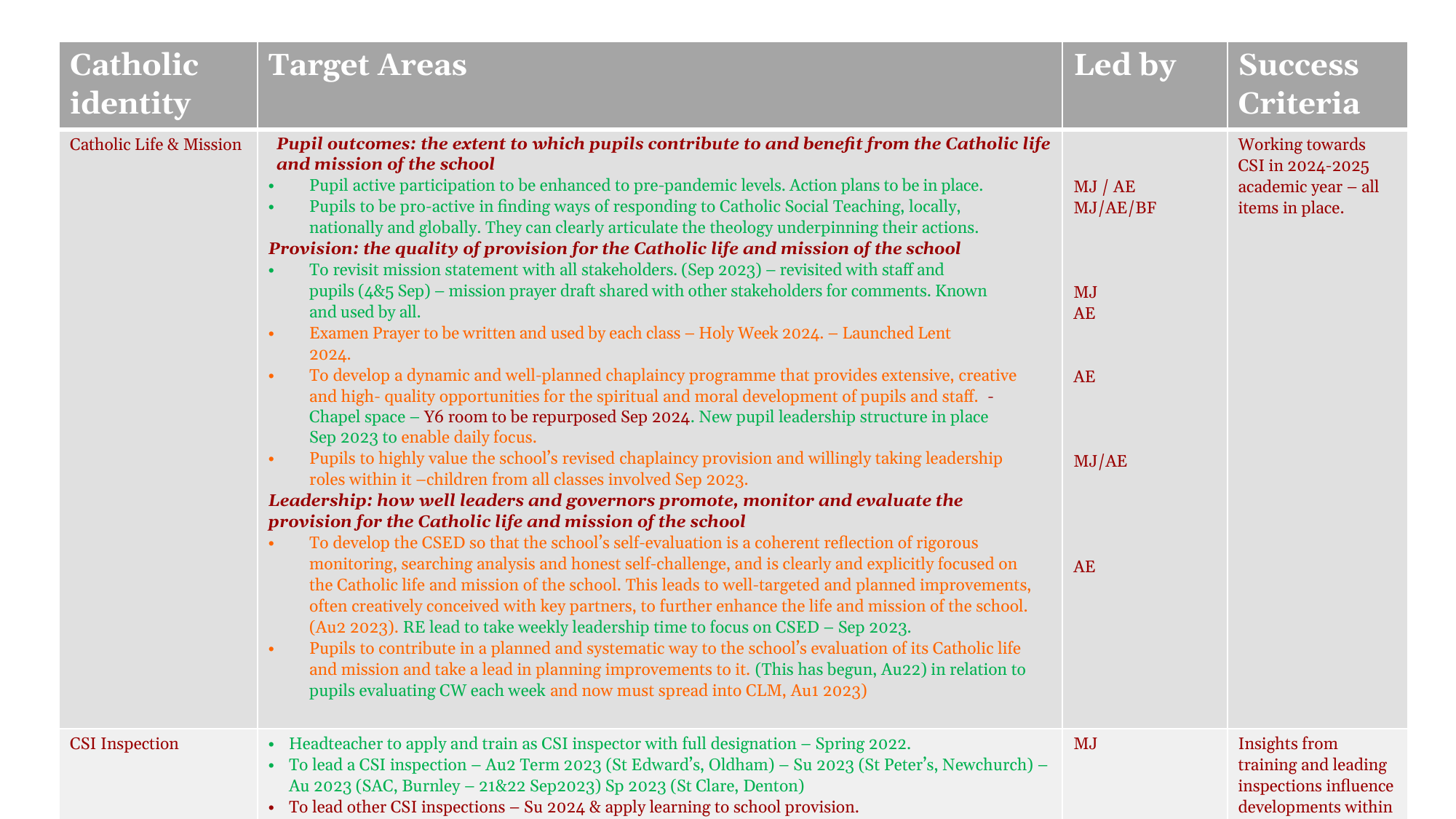

| Catholic identity | Target Areas | Led by | Success Criteria |
| --- | --- | --- | --- |
| Catholic Life & Mission | Pupil outcomes: the extent to which pupils contribute to and benefit from the Catholic life and mission of the school Pupil active participation to be enhanced to pre-pandemic levels. Action plans to be in place. Pupils to be pro-active in finding ways of responding to Catholic Social Teaching, locally, nationally and globally. They can clearly articulate the theology underpinning their actions. Provision: the quality of provision for the Catholic life and mission of the school To revisit mission statement with all stakeholders. (Sep 2023) – revisited with staff and pupils (4&5 Sep) – mission prayer draft shared with other stakeholders for comments. Known and used by all. Examen Prayer to be written and used by each class – Holy Week 2024. – Launched Lent 2024. To develop a dynamic and well-planned chaplaincy programme that provides extensive, creative and high- quality opportunities for the spiritual and moral development of pupils and staff. - Chapel space – Y6 room to be repurposed Sep 2024. New pupil leadership structure in place Sep 2023 to enable daily focus. Pupils to highly value the school’s revised chaplaincy provision and willingly taking leadership roles within it –children from all classes involved Sep 2023. Leadership: how well leaders and governors promote, monitor and evaluate the provision for the Catholic life and mission of the school To develop the CSED so that the school’s self-evaluation is a coherent reflection of rigorous monitoring, searching analysis and honest self-challenge, and is clearly and explicitly focused on the Catholic life and mission of the school. This leads to well-targeted and planned improvements, often creatively conceived with key partners, to further enhance the life and mission of the school. (Au2 2023). RE lead to take weekly leadership time to focus on CSED – Sep 2023. Pupils to contribute in a planned and systematic way to the school’s evaluation of its Catholic life and mission and take a lead in planning improvements to it. (This has begun, Au22) in relation to pupils evaluating CW each week and now must spread into CLM, Au1 2023) | MJ / AE MJ/AE/BF MJ AE AE MJ/AE AE | Working towards CSI in 2024-2025 academic year – all items in place. |
| CSI Inspection | Headteacher to apply and train as CSI inspector with full designation – Spring 2022. To lead a CSI inspection – Au2 Term 2023 (St Edward’s, Oldham) – Su 2023 (St Peter’s, Newchurch) – Au 2023 (SAC, Burnley – 21&22 Sep2023) Sp 2023 (St Clare, Denton) To lead other CSI inspections – Su 2024 & apply learning to school provision. To become interim CSI coordinator – Sep 2024 | MJ | Insights from training and leading inspections influence developments within school. |